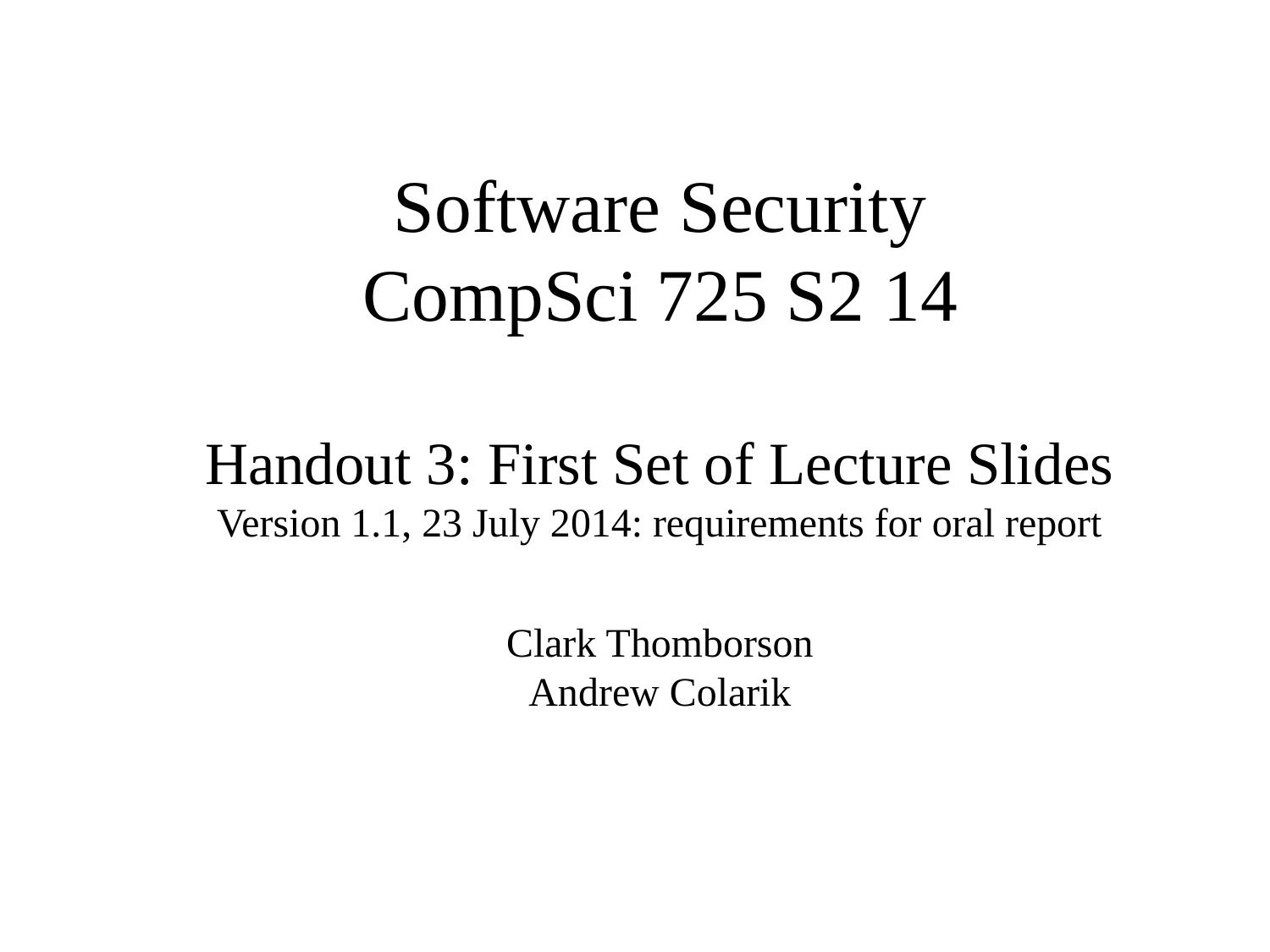

# Software Security CompSci 725 S2 14 Handout 3: First Set of Lecture Slides Version 1.1, 23 July 2014: requirements for oral report Clark Thomborson Andrew Colarik